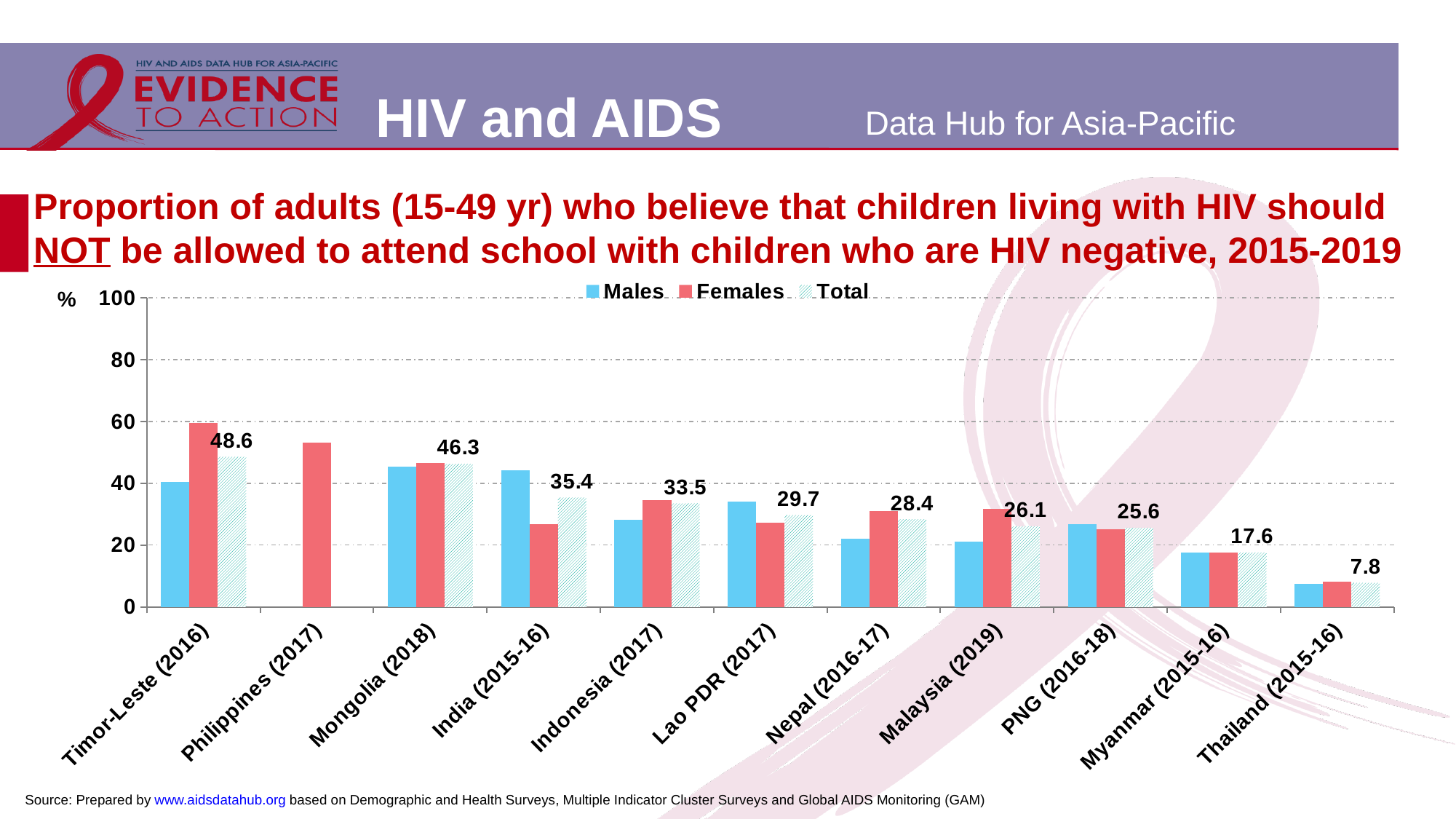

# Proportion of adults (15-49 yr) who believe that children living with HIV should NOT be allowed to attend school with children who are HIV negative, 2015-2019

### Chart

| Category | Males | Females | Total |
|---|---|---|---|
| Timor-Leste (2016) | 40.5 | 59.6 | 48.6 |
| Philippines (2017) | None | 53.1 | None |
| Mongolia (2018) | 45.5 | 46.6 | 46.3 |
| India (2015-16) | 44.1 | 26.7 | 35.4 |
| Indonesia (2017) | 28.2 | 34.5 | 33.5 |
| Lao PDR (2017) | 34.0 | 27.2 | 29.7 |
| Nepal (2016-17) | 22.0 | 30.9 | 28.4 |
| Malaysia (2019) | 21.0 | 31.8 | 26.1 |
| PNG (2016-18) | 26.7 | 25.1 | 25.6 |
| Myanmar (2015-16) | 17.5 | 17.6 | 17.6 |
| Thailand (2015-16) | 7.5 | 8.2 | 7.8 |
Source: Prepared by www.aidsdatahub.org based on Demographic and Health Surveys, Multiple Indicator Cluster Surveys and Global AIDS Monitoring (GAM)